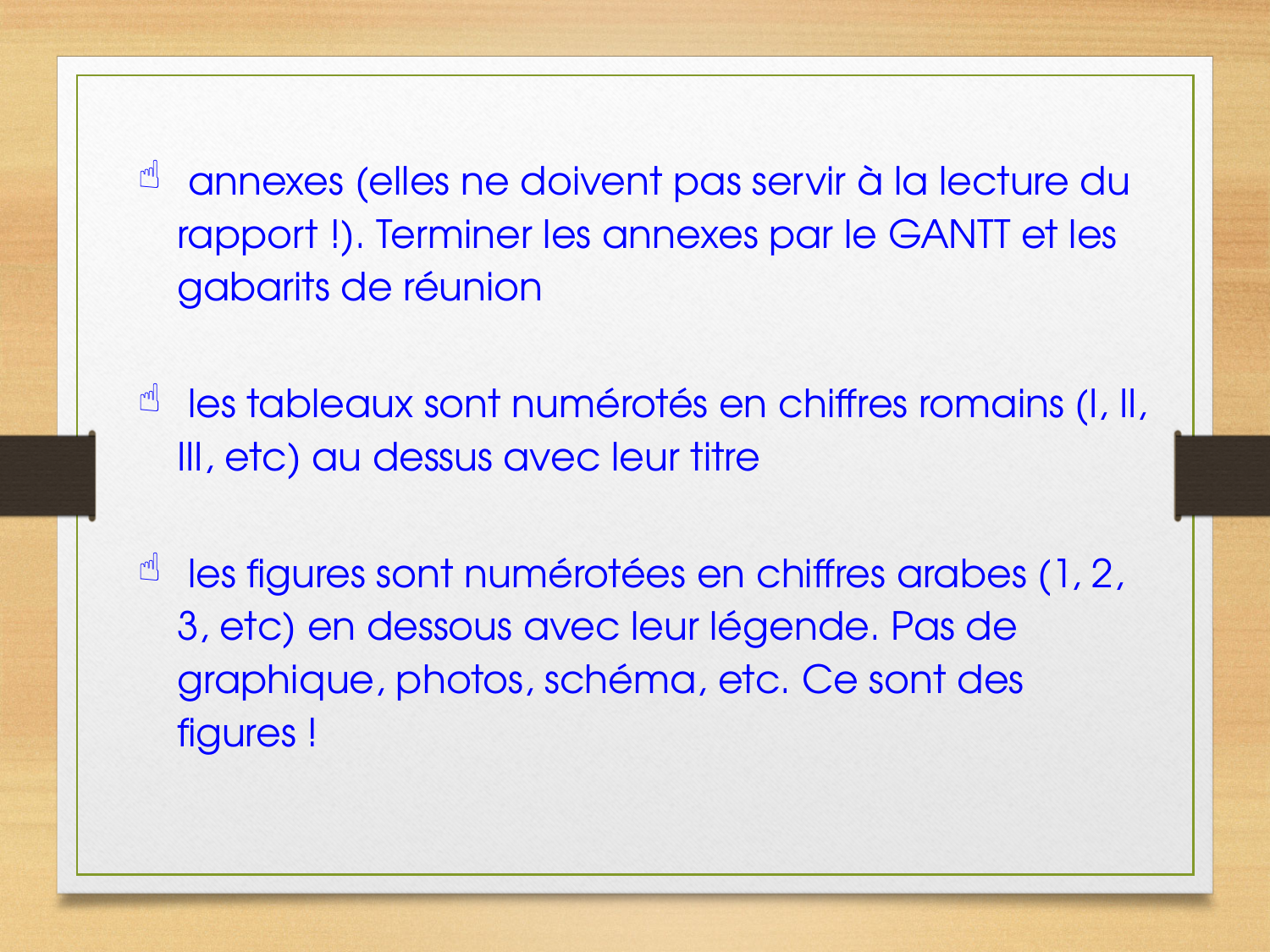

annexes (elles ne doivent pas servir à la lecture du rapport !). Terminer les annexes par le GANTT et les gabarits de réunion

 les tableaux sont numérotés en chiffres romains (I, II, III, etc) au dessus avec leur titre

 les figures sont numérotées en chiffres arabes (1, 2, 3, etc) en dessous avec leur légende. Pas de graphique, photos, schéma, etc. Ce sont des figures !